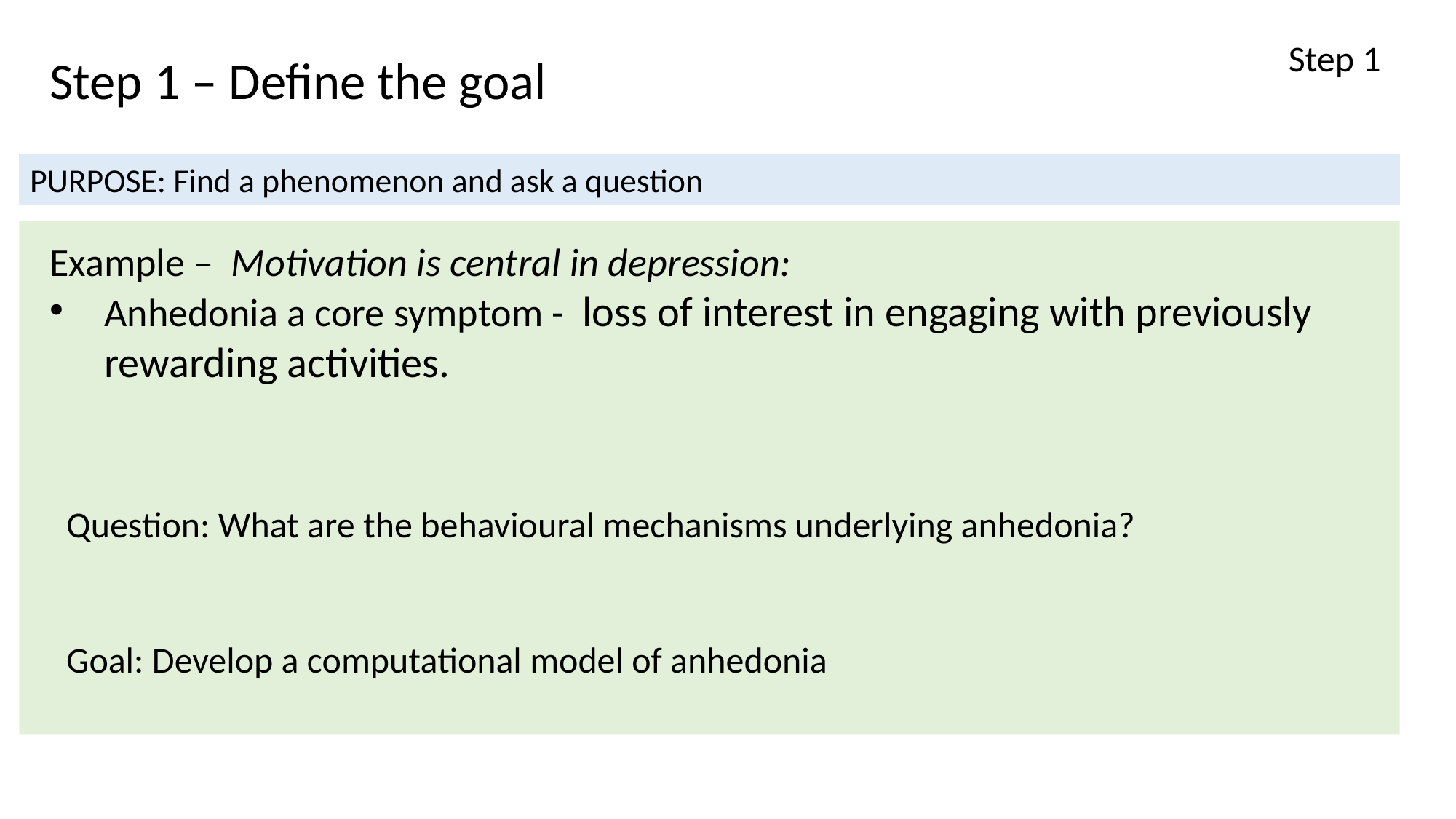

Step 1
# Step 1 – Define the goal
PURPOSE: Find a phenomenon and ask a question

Example –  Motivation is central in depression:
Anhedonia a core symptom -  loss of interest in engaging with previously rewarding activities.

Question: What are the behavioural mechanisms underlying anhedonia?
Goal: Develop a computational model of anhedonia